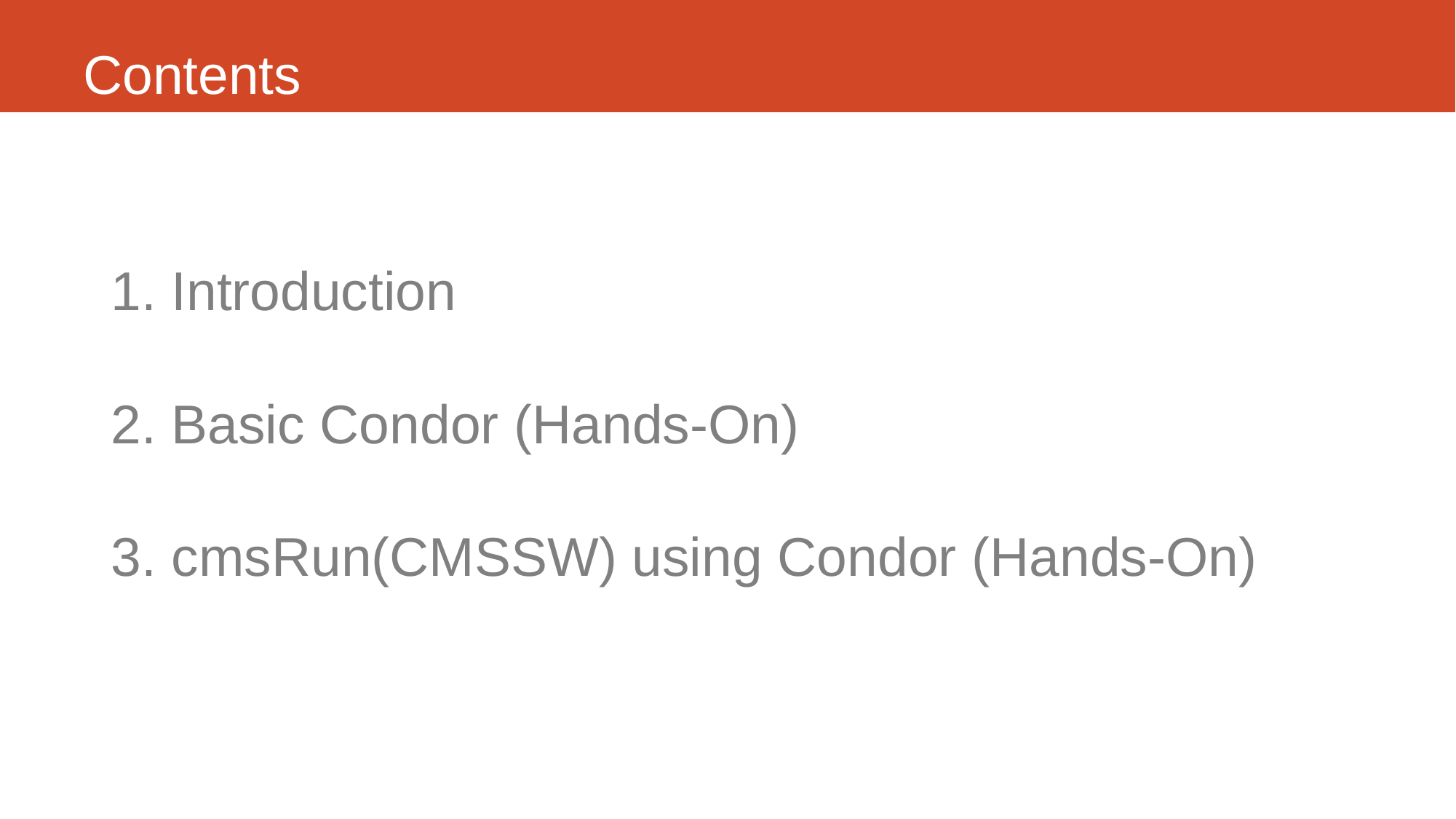

# Contents
 Introduction
 Basic Condor (Hands-On)
 cmsRun(CMSSW) using Condor (Hands-On)